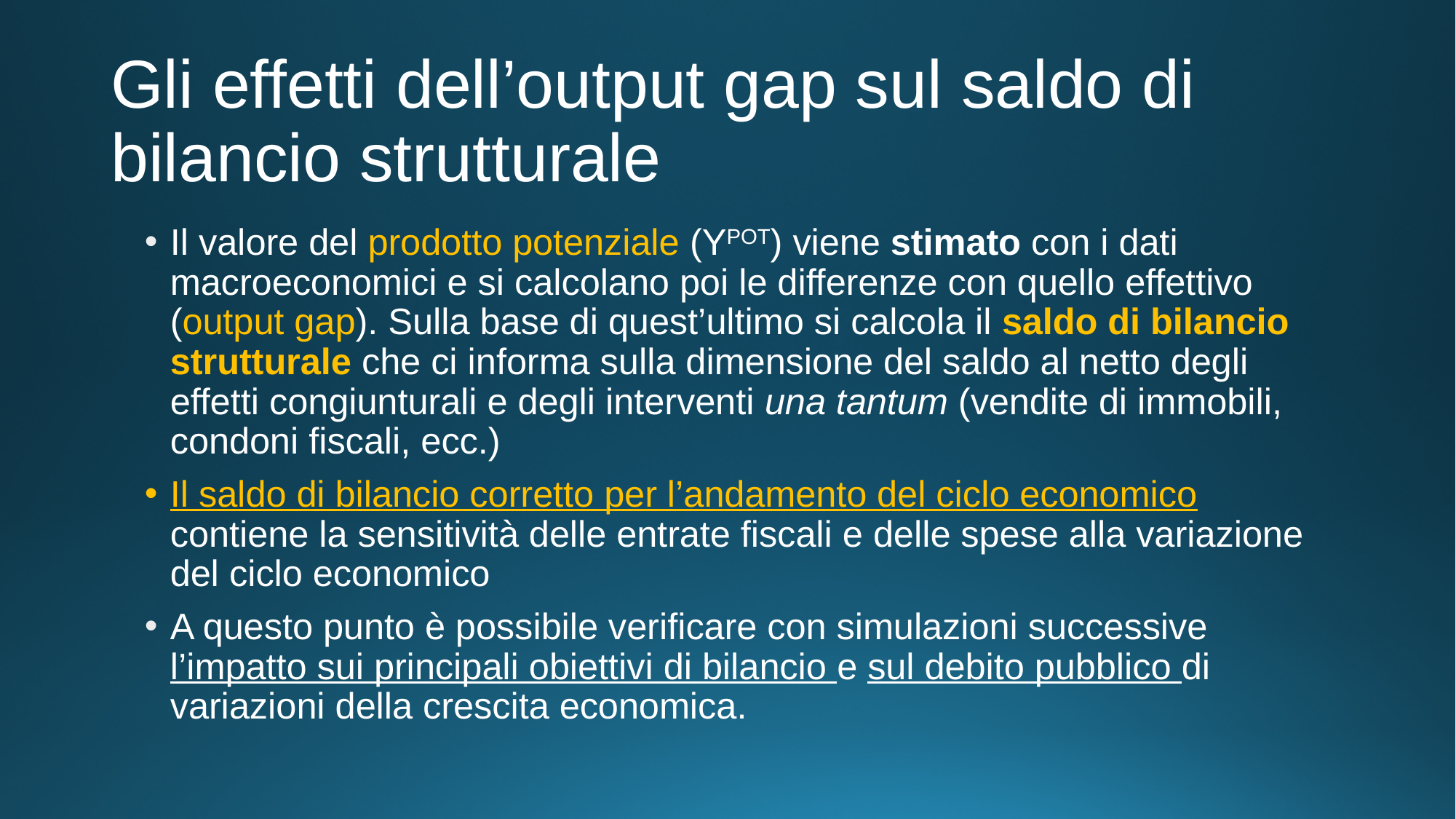

# Gli effetti dell’output gap sul saldo di bilancio strutturale
Il valore del prodotto potenziale (YPOT) viene stimato con i dati macroeconomici e si calcolano poi le differenze con quello effettivo (output gap). Sulla base di quest’ultimo si calcola il saldo di bilancio strutturale che ci informa sulla dimensione del saldo al netto degli effetti congiunturali e degli interventi una tantum (vendite di immobili, condoni fiscali, ecc.)
Il saldo di bilancio corretto per l’andamento del ciclo economico contiene la sensitività delle entrate fiscali e delle spese alla variazione del ciclo economico
A questo punto è possibile verificare con simulazioni successive l’impatto sui principali obiettivi di bilancio e sul debito pubblico di variazioni della crescita economica.